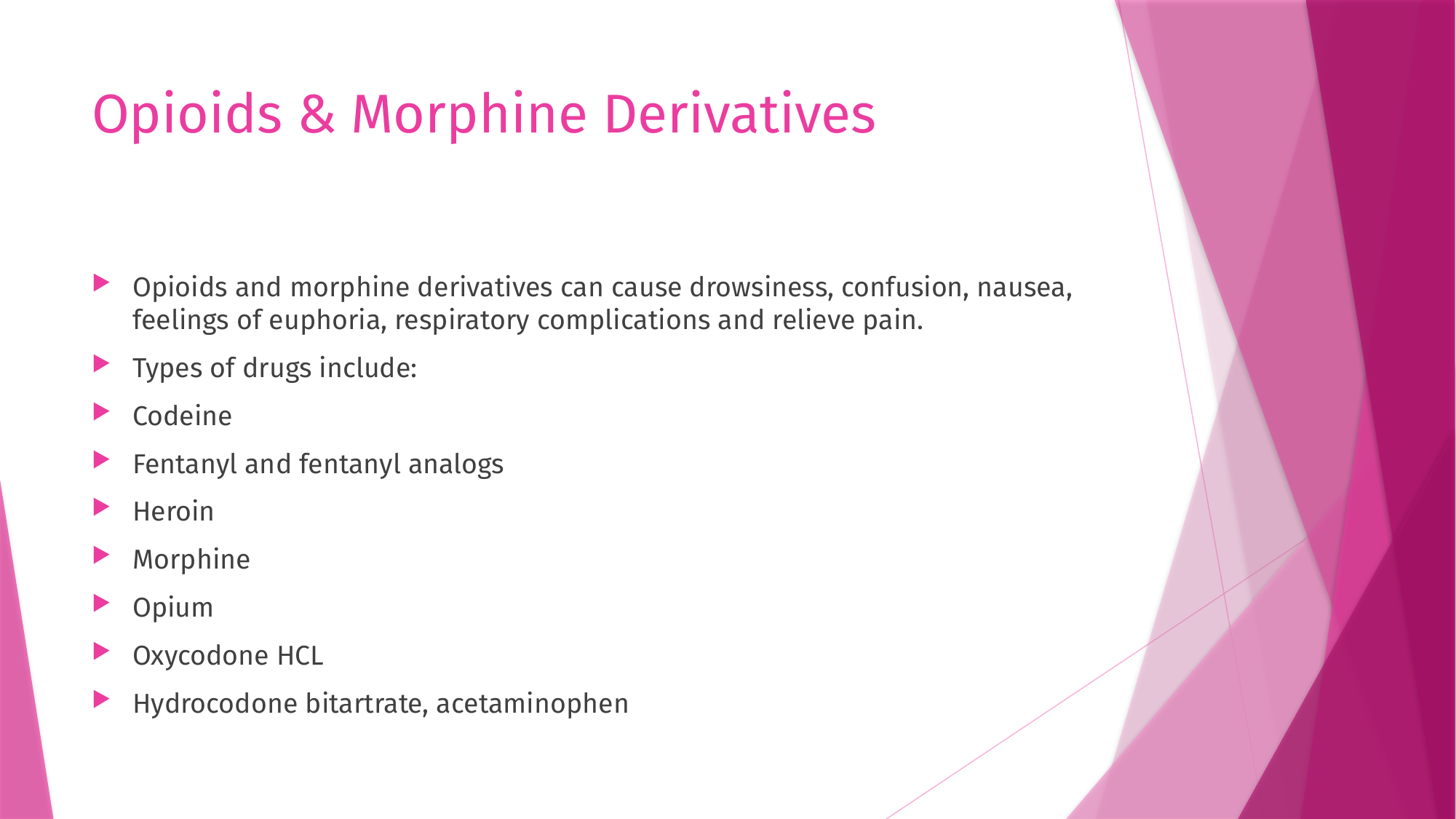

# Opioids & Morphine Derivatives
Opioids and morphine derivatives can cause drowsiness, confusion, nausea, feelings of euphoria, respiratory complications and relieve pain.
Types of drugs include:
Codeine
Fentanyl and fentanyl analogs
Heroin
Morphine
Opium
Oxycodone HCL
Hydrocodone bitartrate, acetaminophen